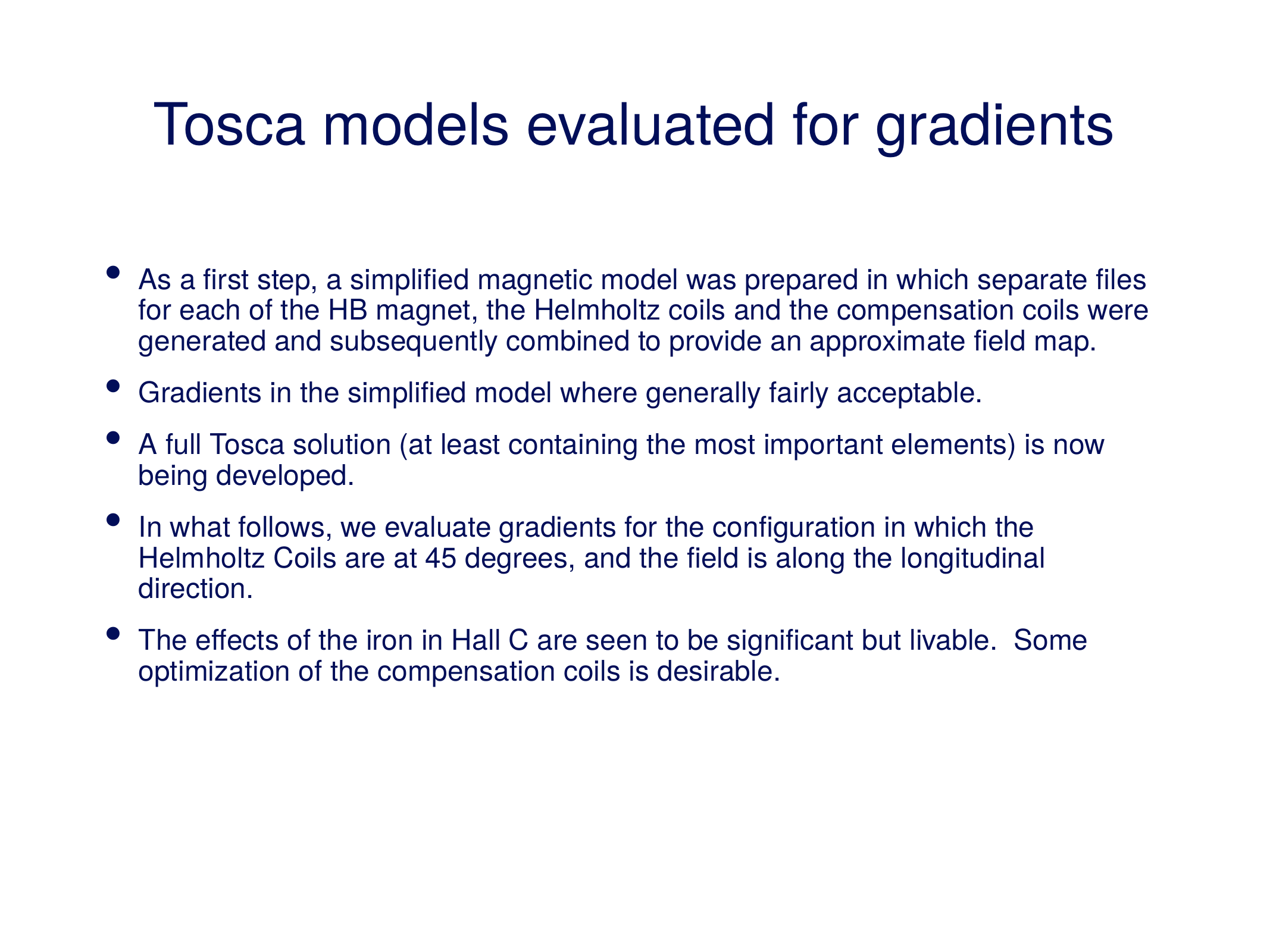

Tosca models evaluated for gradients
As a first step, a simplified magnetic model was prepared in which separate files for each of the HB magnet, the Helmholtz coils and the compensation coils were generated and subsequently combined to provide an approximate field map.
Gradients in the simplified model where generally fairly acceptable.
A full Tosca solution (at least containing the most important elements) is now being developed.
In what follows, we evaluate gradients for the configuration in which the Helmholtz Coils are at 45 degrees, and the field is along the longitudinal direction.
The effects of the iron in Hall C are seen to be significant but livable.  Some optimization of the compensation coils is desirable.